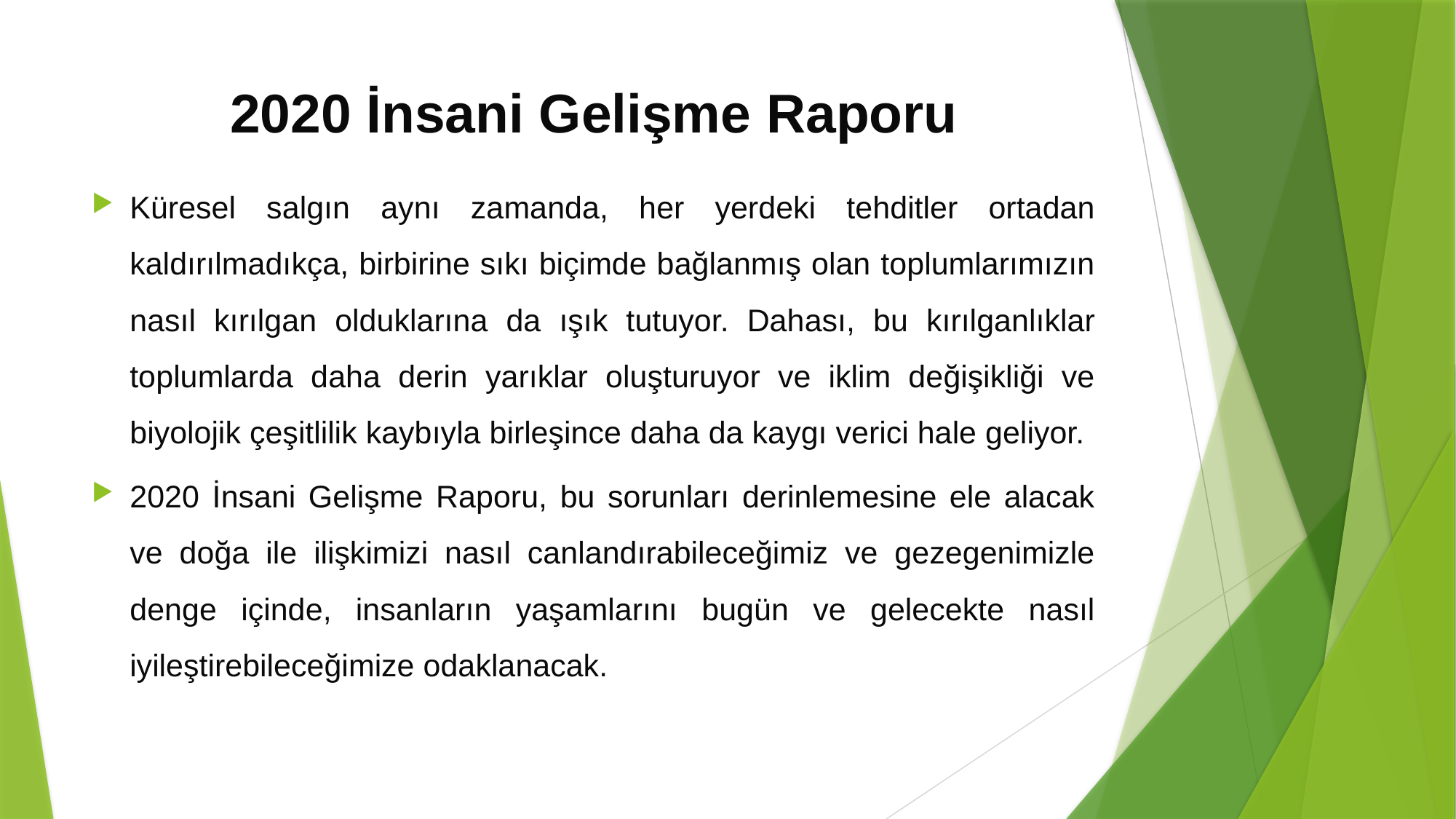

# 2020 İnsani Gelişme Raporu
Küresel salgın aynı zamanda, her yerdeki tehditler ortadan kaldırılmadıkça, birbirine sıkı biçimde bağlanmış olan toplumlarımızın nasıl kırılgan olduklarına da ışık tutuyor. Dahası, bu kırılganlıklar toplumlarda daha derin yarıklar oluşturuyor ve iklim değişikliği ve biyolojik çeşitlilik kaybıyla birleşince daha da kaygı verici hale geliyor.
2020 İnsani Gelişme Raporu, bu sorunları derinlemesine ele alacak ve doğa ile ilişkimizi nasıl canlandırabileceğimiz ve gezegenimizle denge içinde, insanların yaşamlarını bugün ve gelecekte nasıl iyileştirebileceğimize odaklanacak.